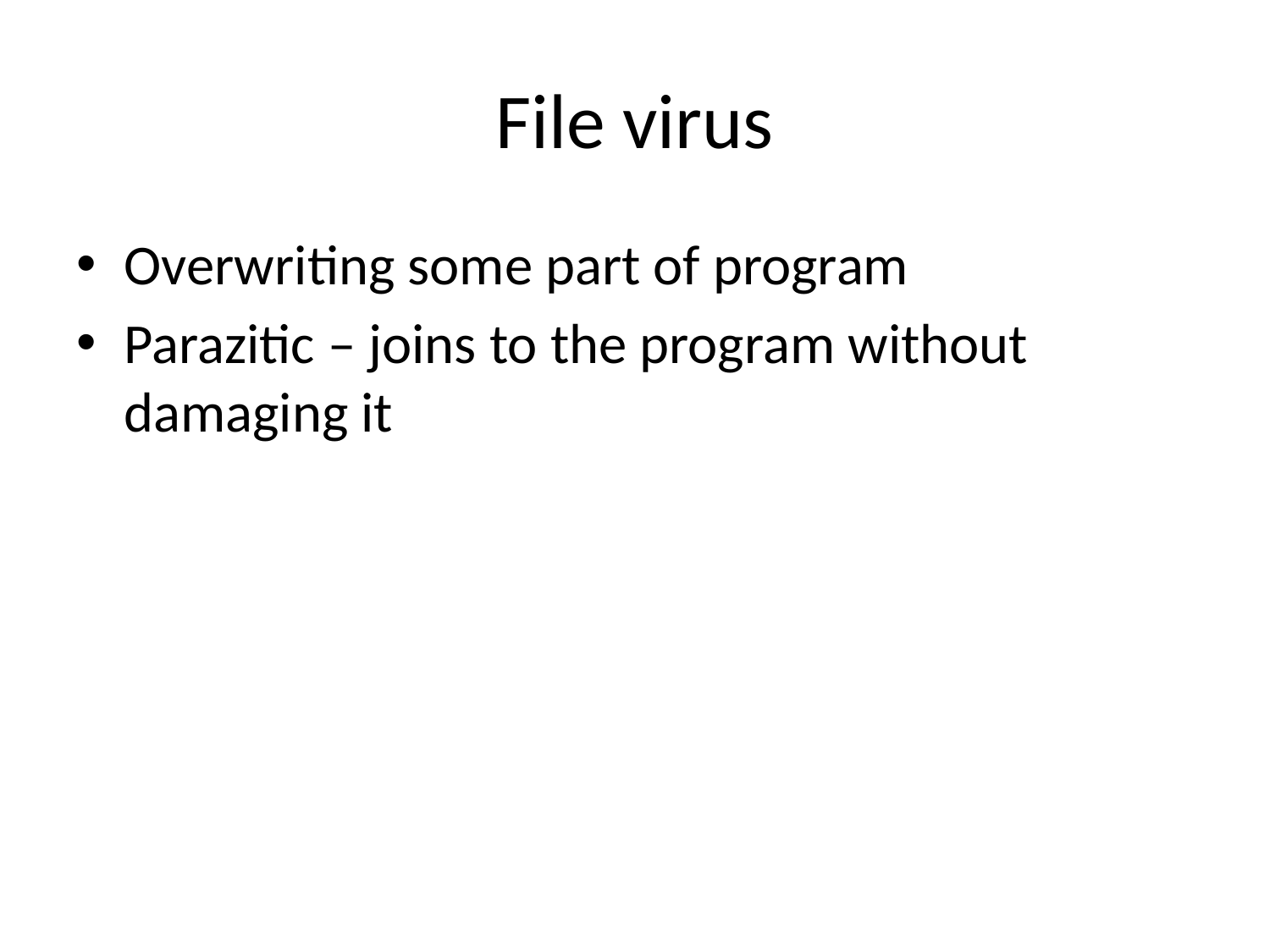

# File virus
Overwriting some part of program
Parazitic – joins to the program without damaging it